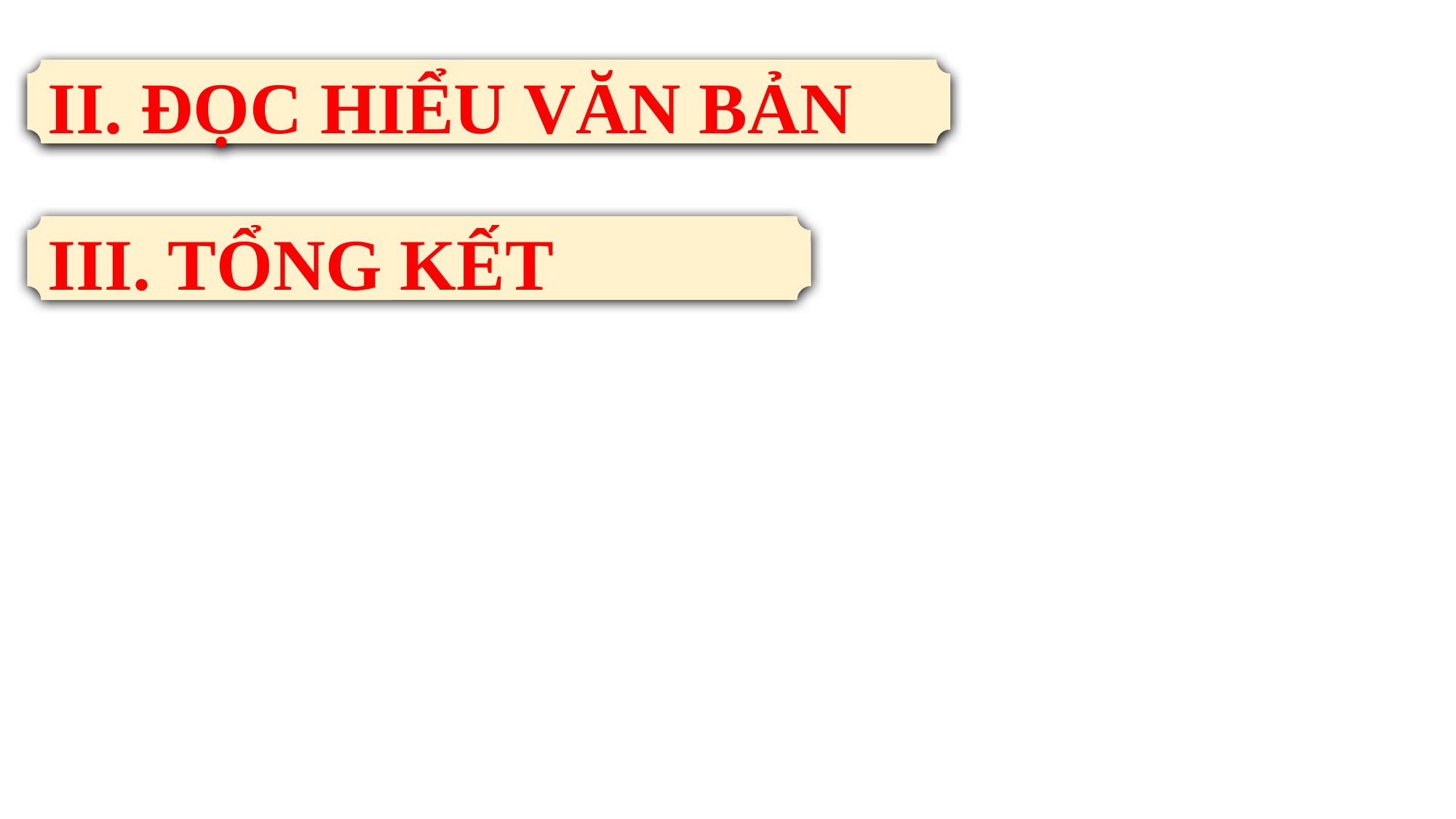

II. ĐỌC HIỂU VĂN BẢN
III. TỔNG KẾT